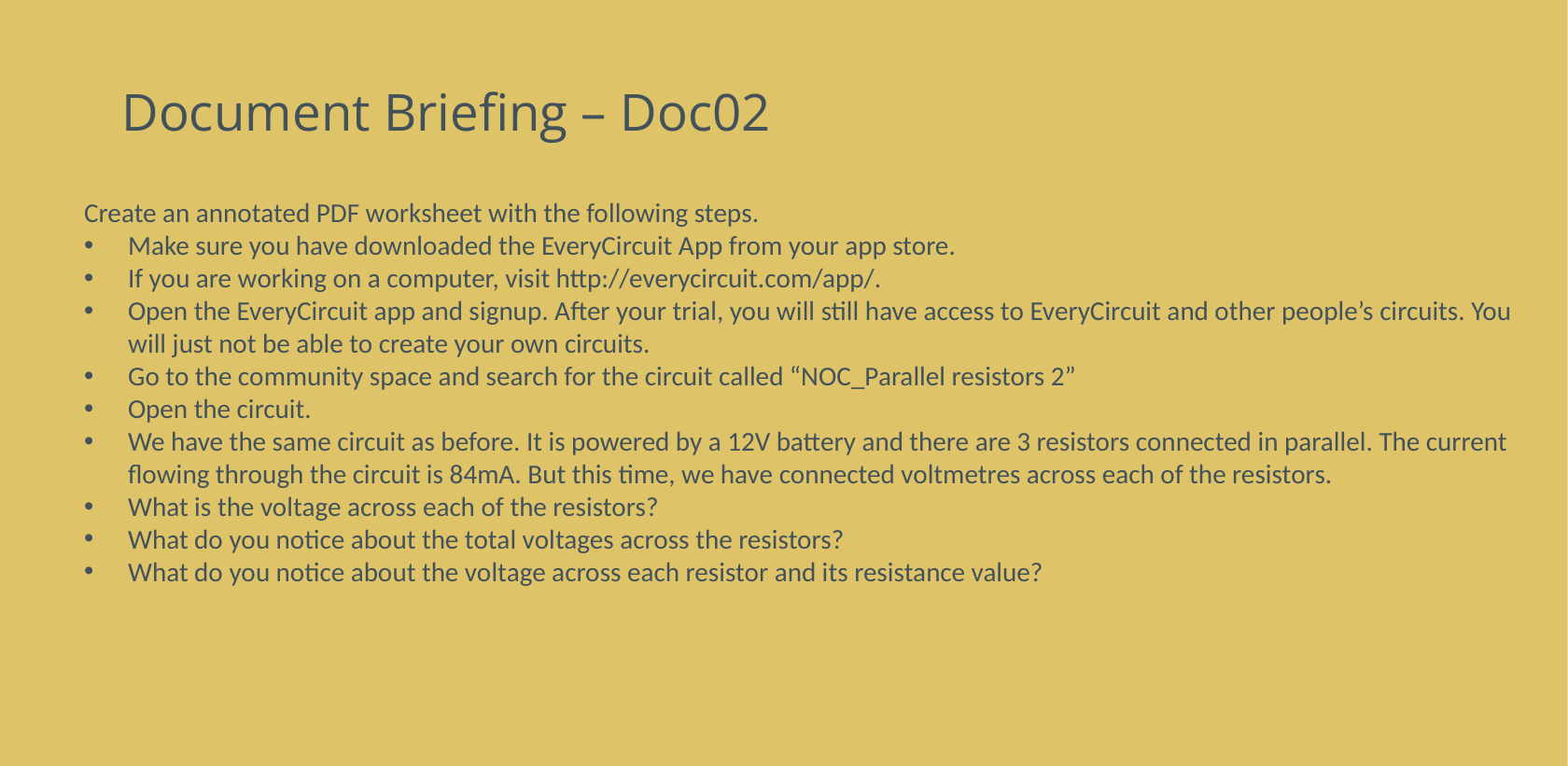

# Document Briefing – Doc02
Create an annotated PDF worksheet with the following steps.
Make sure you have downloaded the EveryCircuit App from your app store.
If you are working on a computer, visit http://everycircuit.com/app/.
Open the EveryCircuit app and signup. After your trial, you will still have access to EveryCircuit and other people’s circuits. You will just not be able to create your own circuits.
Go to the community space and search for the circuit called “NOC_Parallel resistors 2”
Open the circuit.
We have the same circuit as before. It is powered by a 12V battery and there are 3 resistors connected in parallel. The current flowing through the circuit is 84mA. But this time, we have connected voltmetres across each of the resistors.
What is the voltage across each of the resistors?
What do you notice about the total voltages across the resistors?
What do you notice about the voltage across each resistor and its resistance value?